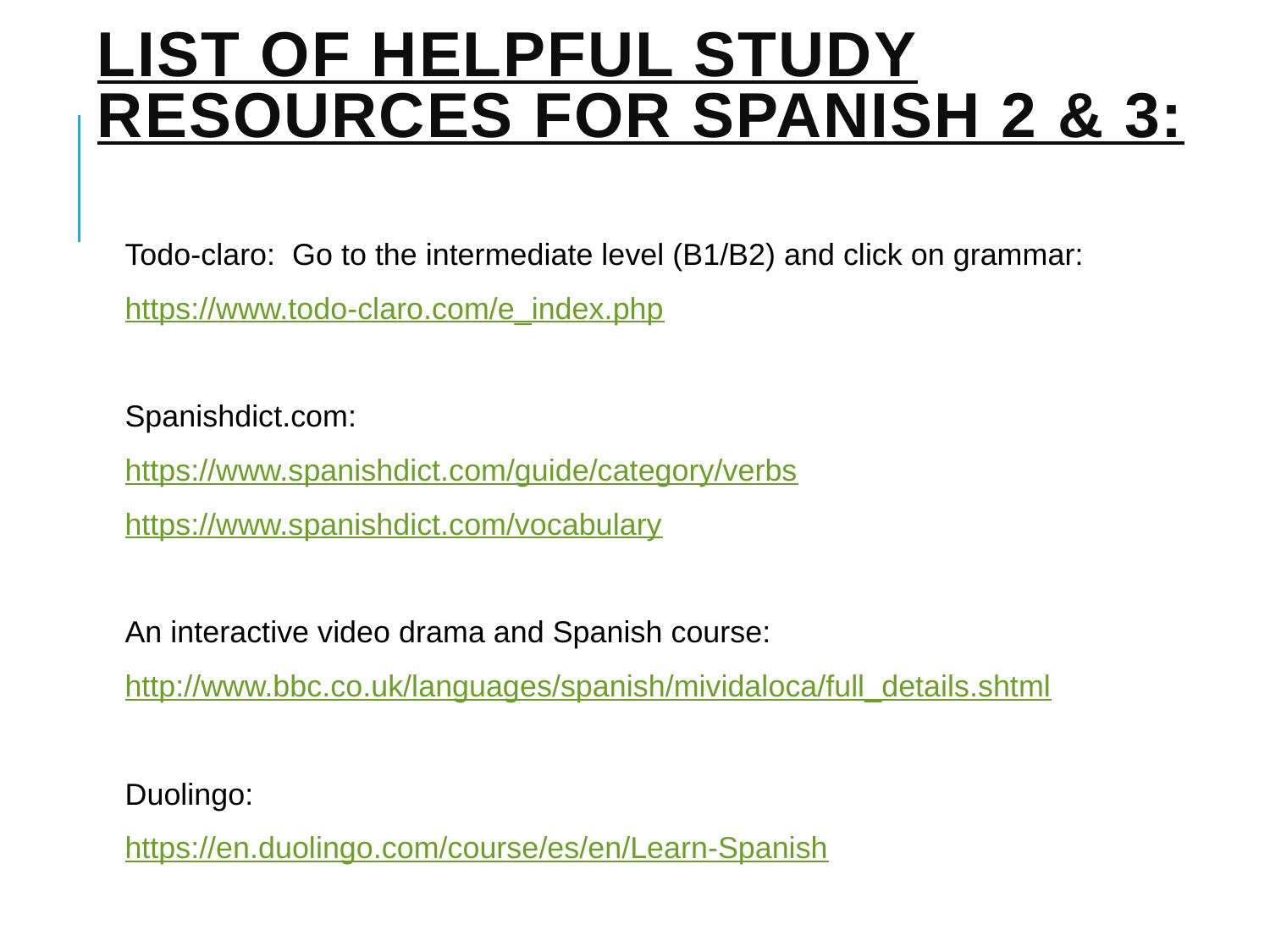

# List of helpful study resources for Spanish 2 & 3:
Todo-claro:  Go to the intermediate level (B1/B2) and click on grammar:
https://www.todo-claro.com/e_index.php

Spanishdict.com:
https://www.spanishdict.com/guide/category/verbs
https://www.spanishdict.com/vocabulary

An interactive video drama and Spanish course:
http://www.bbc.co.uk/languages/spanish/mividaloca/full_details.shtml

Duolingo:
https://en.duolingo.com/course/es/en/Learn-Spanish